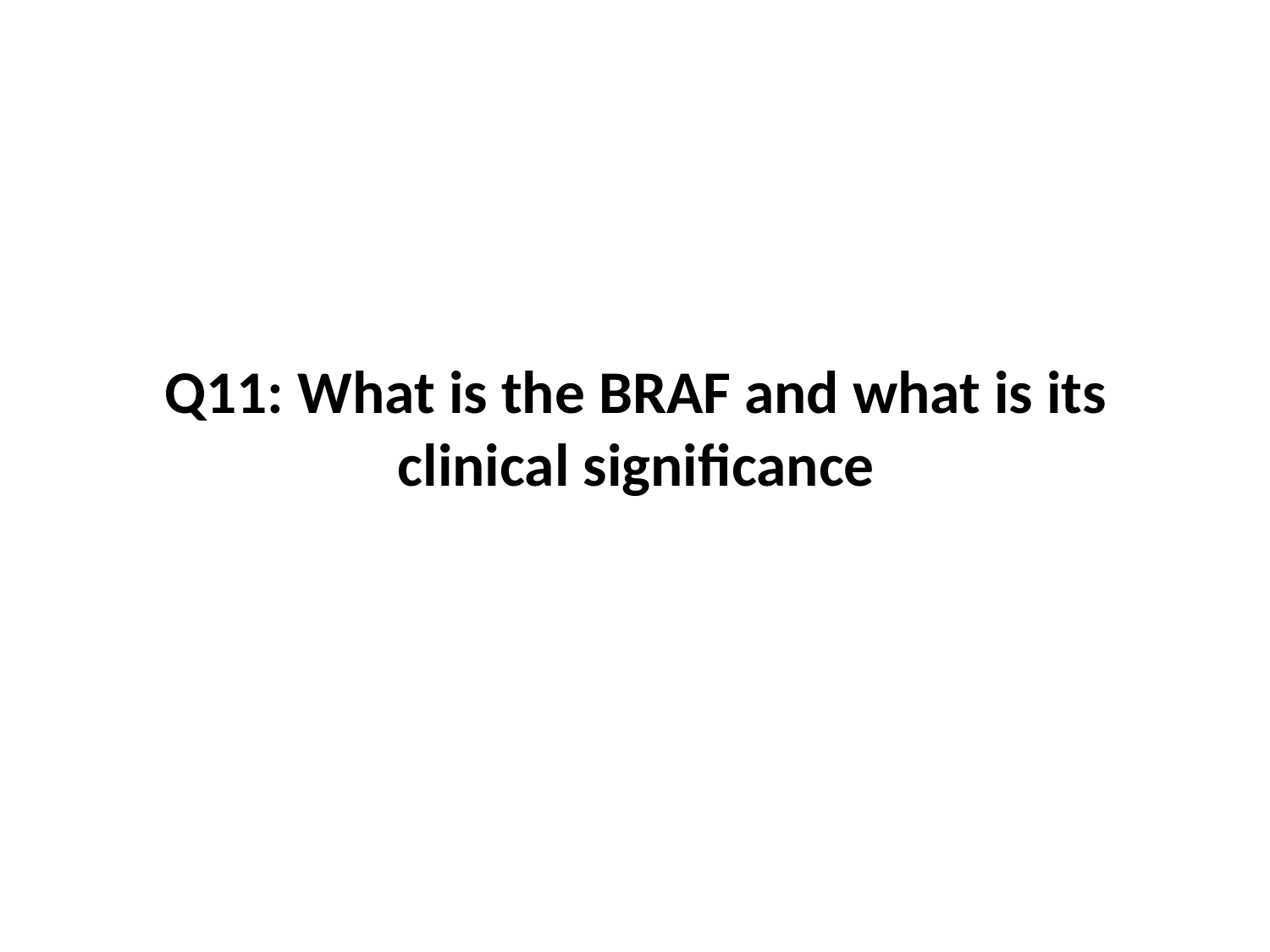

# Q11: What is the BRAF and what is its clinical significance